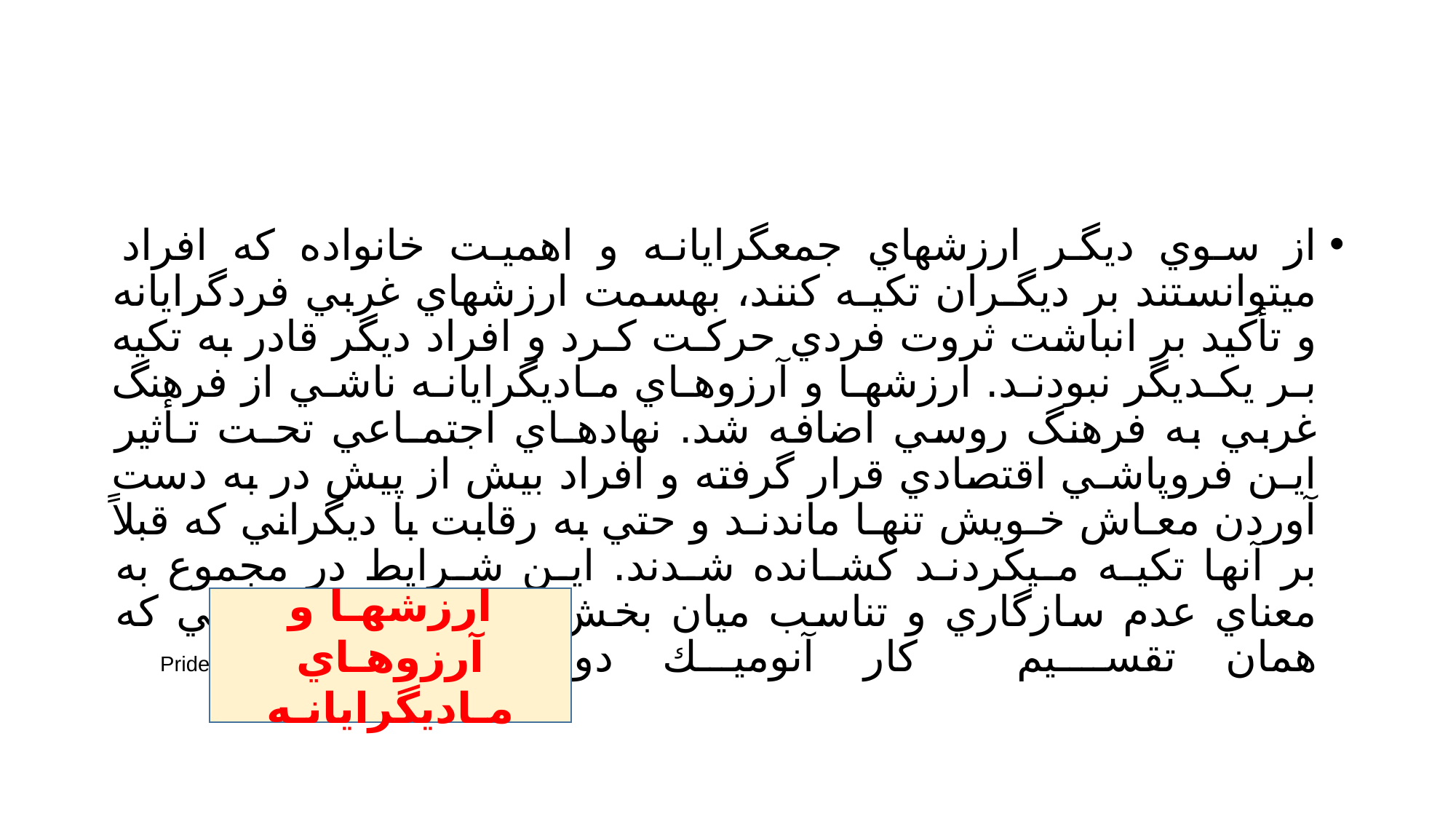

#
از سوي ديگر ارزشهاي جمعگرايانه و اهميت خانواده كه افراد ميتوانستند بر ديگـران تكيـه كنند، بهسمت ارزشهاي غربي فردگرايانه و تأكيد بر انباشت ثروت فردي حركـت كـرد و افراد ديگر قادر به تكيه بـر يكـديگر نبودنـد. ارزشهـا و آرزوهـاي مـاديگرايانـه ناشـي از فرهنگ غربي به فرهنگ روسي اضافه شد. نهادهـاي اجتمـاعي تحـت تـأثير ايـن فروپاشـي اقتصادي قرار گرفته و افراد بيش از پيش در به دست آوردن معـاش خـويش تنهـا ماندنـد و حتي به رقابت با ديگراني كه قبلاً بر آنها تكيـه مـيكردنـد كشـانده شـدند. ايـن شـرايط در مجموع به معناي عدم سازگاري و تناسب ميان بخش اقتصادي و اجتماعي كه همان تقسـيم  كار آنوميك دوركيم ميشود (Pridem
ارزشهـا و آرزوهـاي مـاديگرايانـه